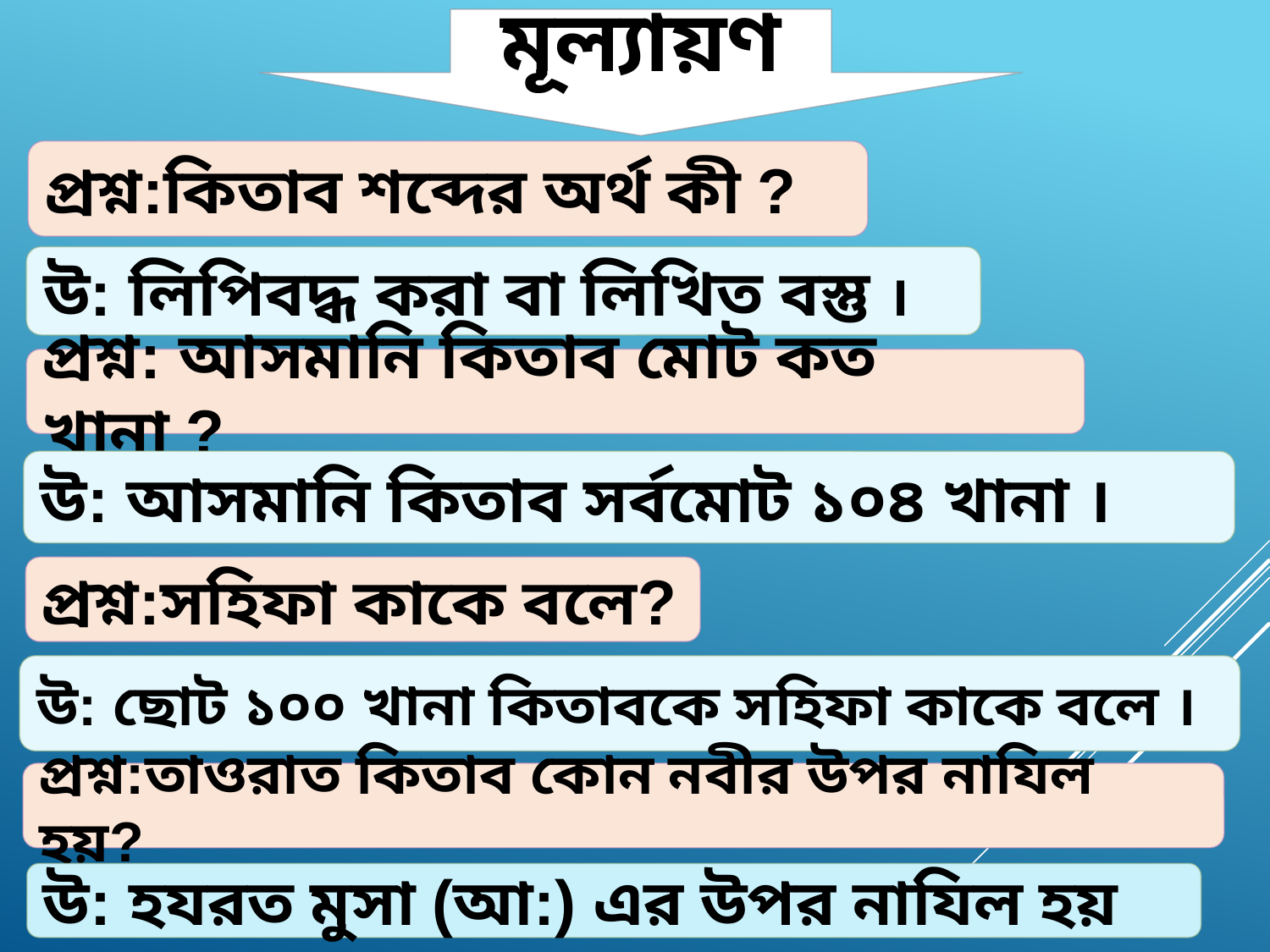

মূল্যায়ণ

প্রশ্ন:কিতাব শব্দের অর্থ কী ?
উ: লিপিবদ্ধ করা বা লিখিত বস্তু ।
প্রশ্ন: আসমানি কিতাব মোট কত খানা ?
উ: আসমানি কিতাব সর্বমোট ১০৪ খানা ।
প্রশ্ন:সহিফা কাকে বলে?
উ: ছোট ১০০ খানা কিতাবকে সহিফা কাকে বলে ।
প্রশ্ন:তাওরাত কিতাব কোন নবীর উপর নাযিল হয়?
উ: হযরত মুসা (আ:) এর উপর নাযিল হয়